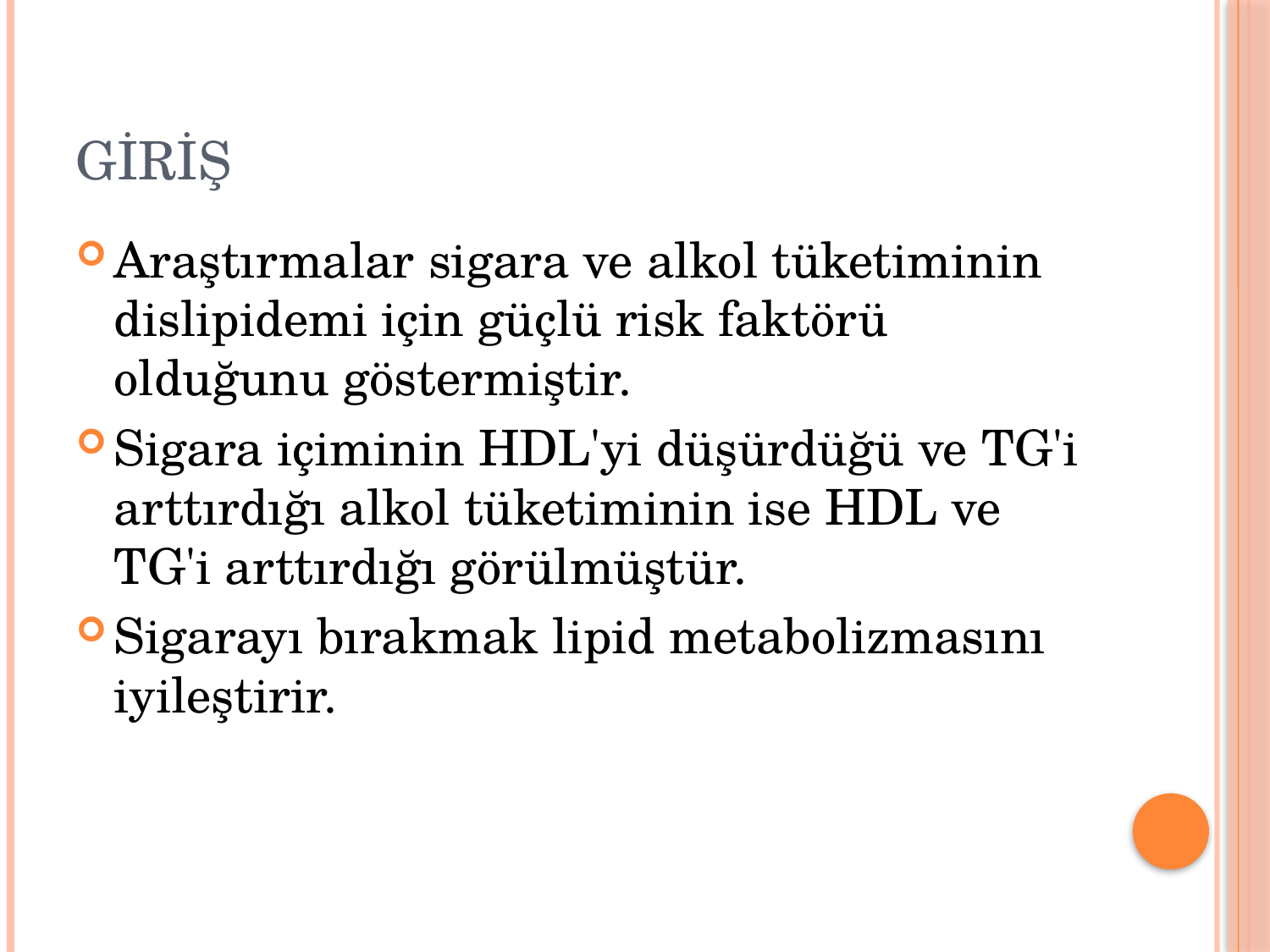

# GİRİŞ
Araştırmalar sigara ve alkol tüketiminin dislipidemi için güçlü risk faktörü olduğunu göstermiştir.
Sigara içiminin HDL'yi düşürdüğü ve TG'i arttırdığı alkol tüketiminin ise HDL ve TG'i arttırdığı görülmüştür.
Sigarayı bırakmak lipid metabolizmasını iyileştirir.